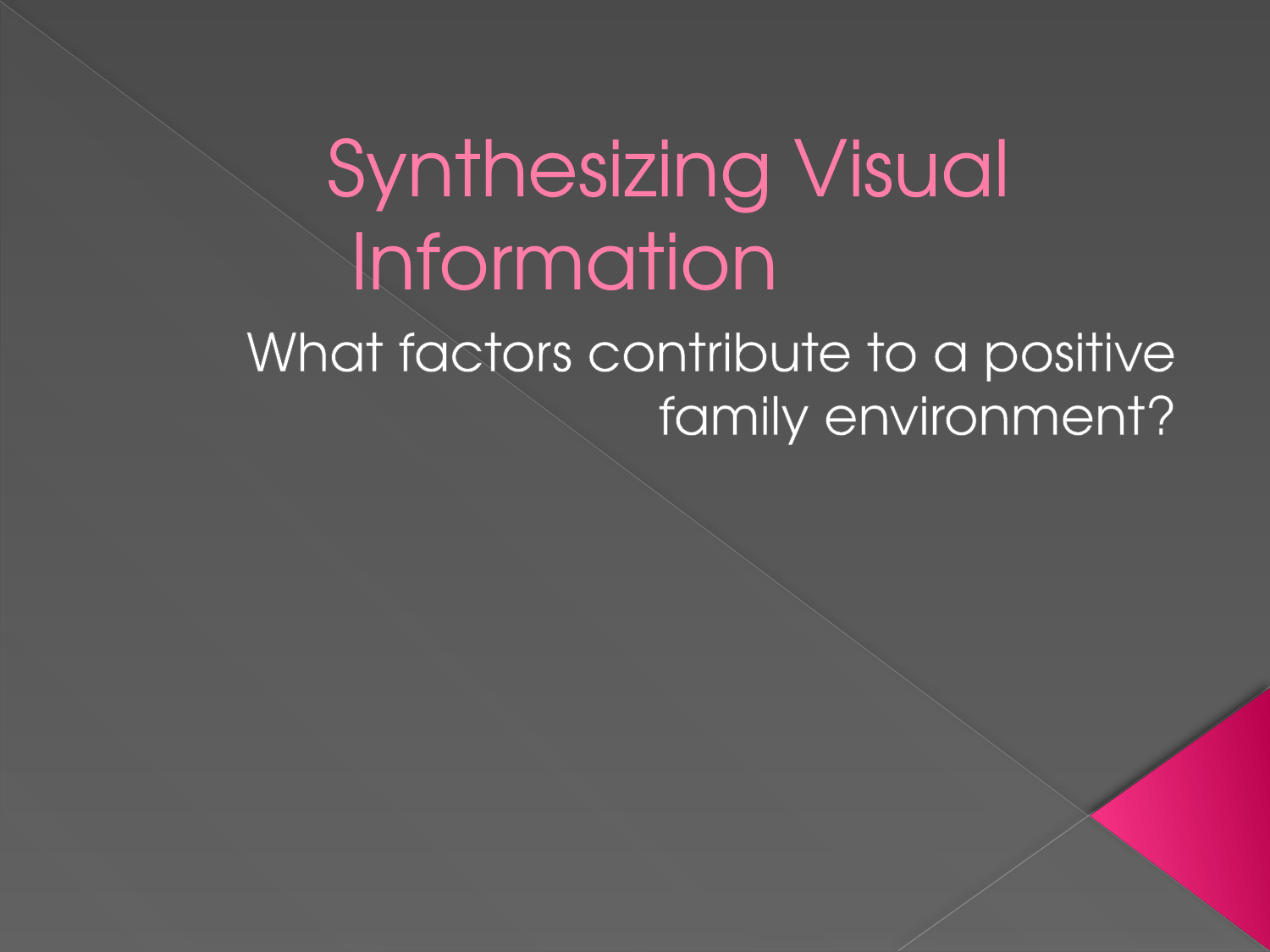

# Synthesizing Visual Information
What factors contribute to a positive family environment?